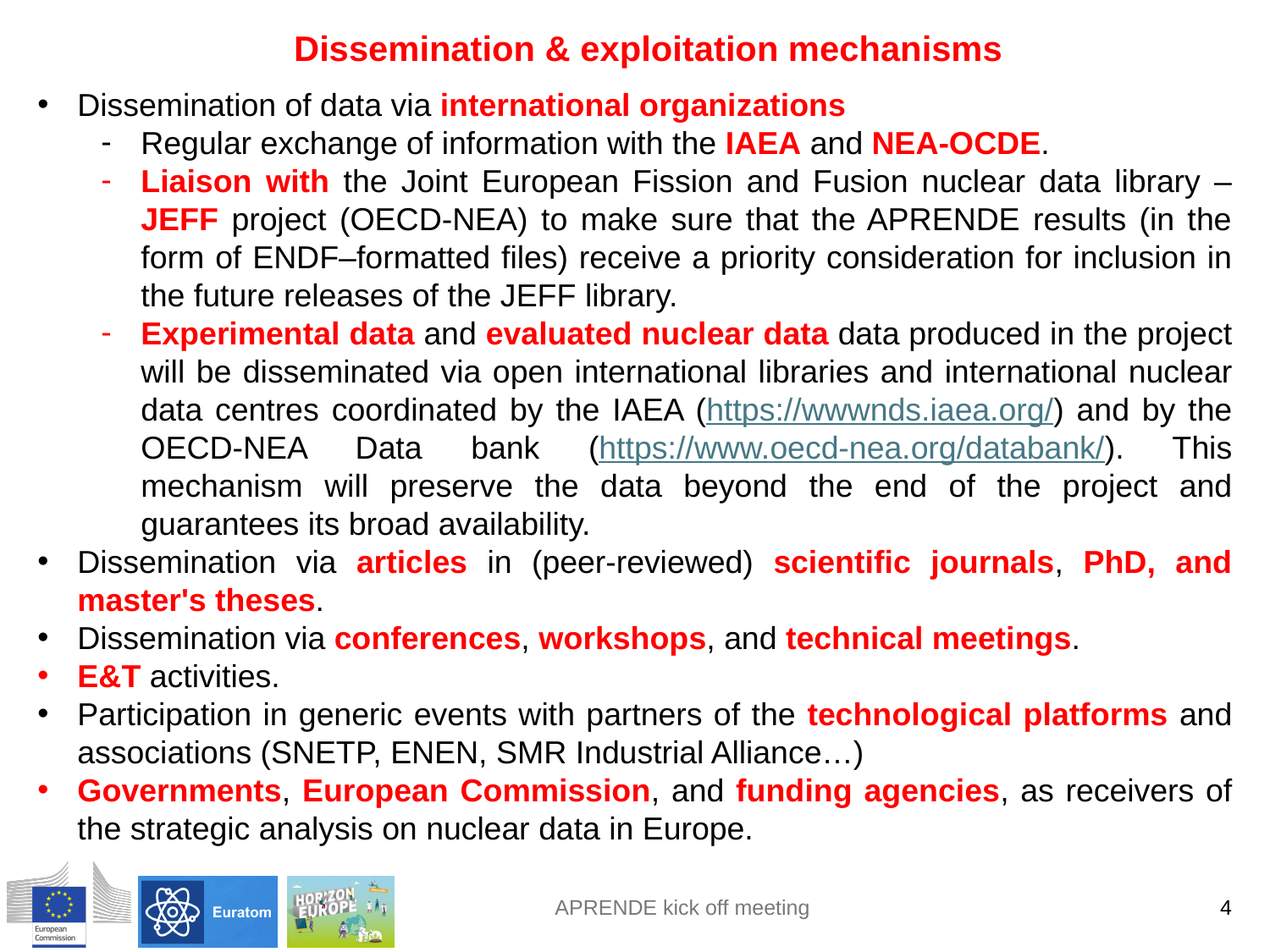

Dissemination & exploitation mechanisms
Dissemination of data via international organizations
Regular exchange of information with the IAEA and NEA-OCDE.
Liaison with the Joint European Fission and Fusion nuclear data library – JEFF project (OECD-NEA) to make sure that the APRENDE results (in the form of ENDF–formatted files) receive a priority consideration for inclusion in the future releases of the JEFF library.
Experimental data and evaluated nuclear data data produced in the project will be disseminated via open international libraries and international nuclear data centres coordinated by the IAEA (https://wwwnds.iaea.org/) and by the OECD-NEA Data bank (https://www.oecd-nea.org/databank/). This mechanism will preserve the data beyond the end of the project and guarantees its broad availability.
Dissemination via articles in (peer-reviewed) scientific journals, PhD, and master's theses.
Dissemination via conferences, workshops, and technical meetings.
E&T activities.
Participation in generic events with partners of the technological platforms and associations (SNETP, ENEN, SMR Industrial Alliance…)
Governments, European Commission, and funding agencies, as receivers of the strategic analysis on nuclear data in Europe.
4
APRENDE kick off meeting